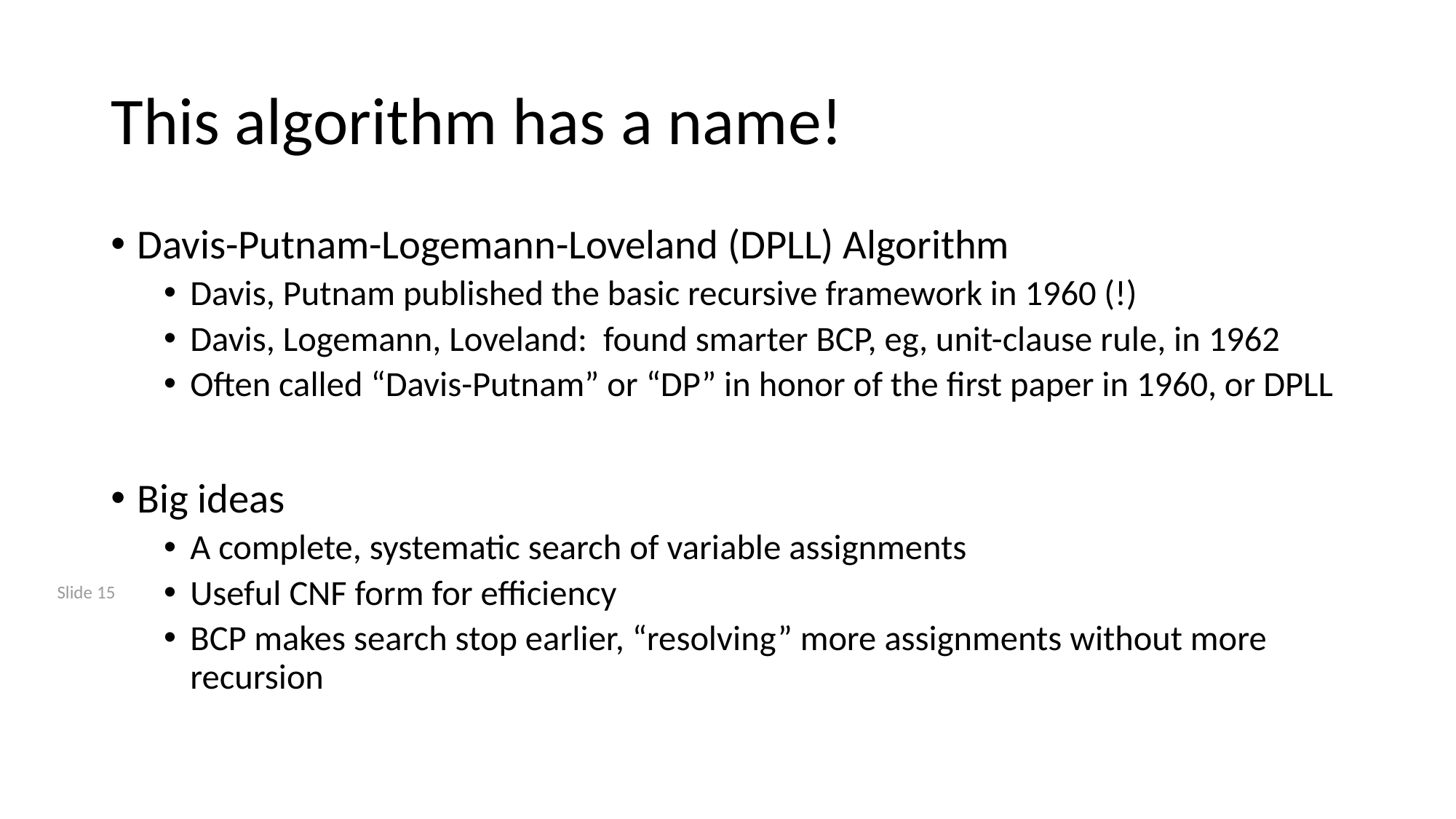

# This algorithm has a name!
Davis-Putnam-Logemann-Loveland (DPLL) Algorithm
Davis, Putnam published the basic recursive framework in 1960 (!)
Davis, Logemann, Loveland:  found smarter BCP, eg, unit-clause rule, in 1962
Often called “Davis-Putnam” or “DP” in honor of the first paper in 1960, or DPLL

Big ideas
A complete, systematic search of variable assignments
Useful CNF form for efficiency
BCP makes search stop earlier, “resolving” more assignments without more recursion

Slide 15